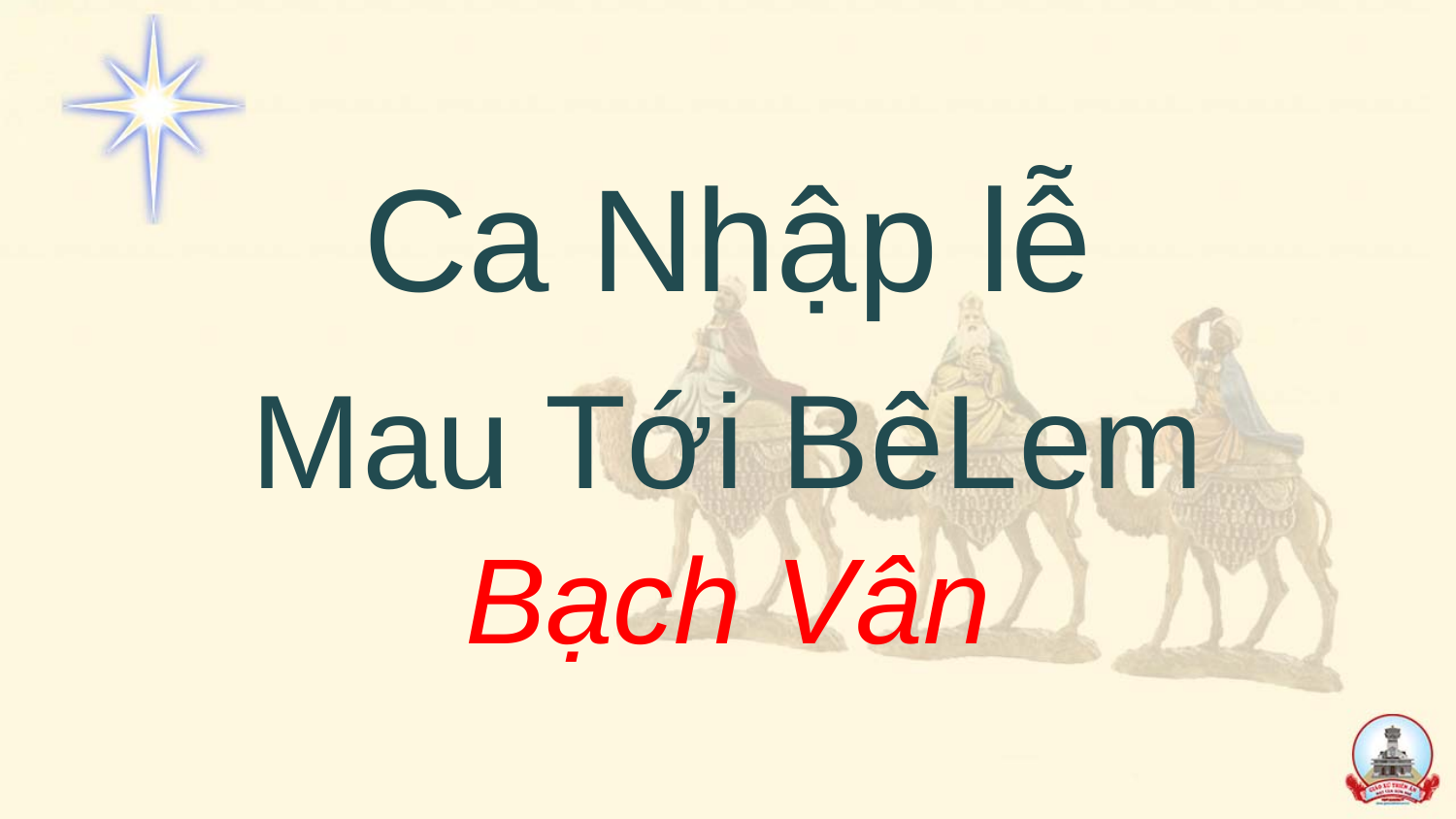

Ca Nhập lễ
Mau Tới BêLem
Bạch Vân
#